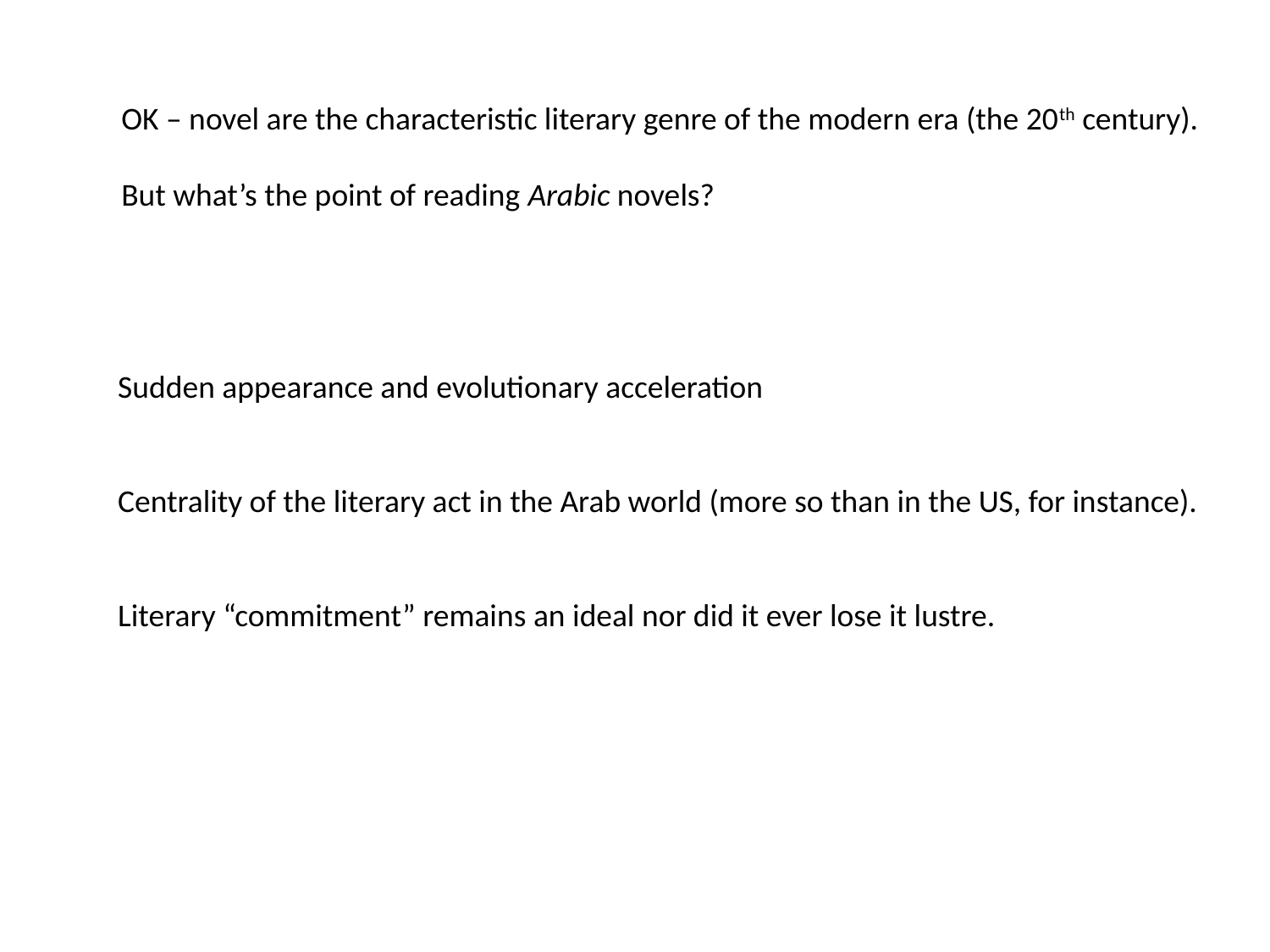

OK – novel are the characteristic literary genre of the modern era (the 20th century).

But what’s the point of reading Arabic novels?
Sudden appearance and evolutionary acceleration

Centrality of the literary act in the Arab world (more so than in the US, for instance).

Literary “commitment” remains an ideal nor did it ever lose it lustre.